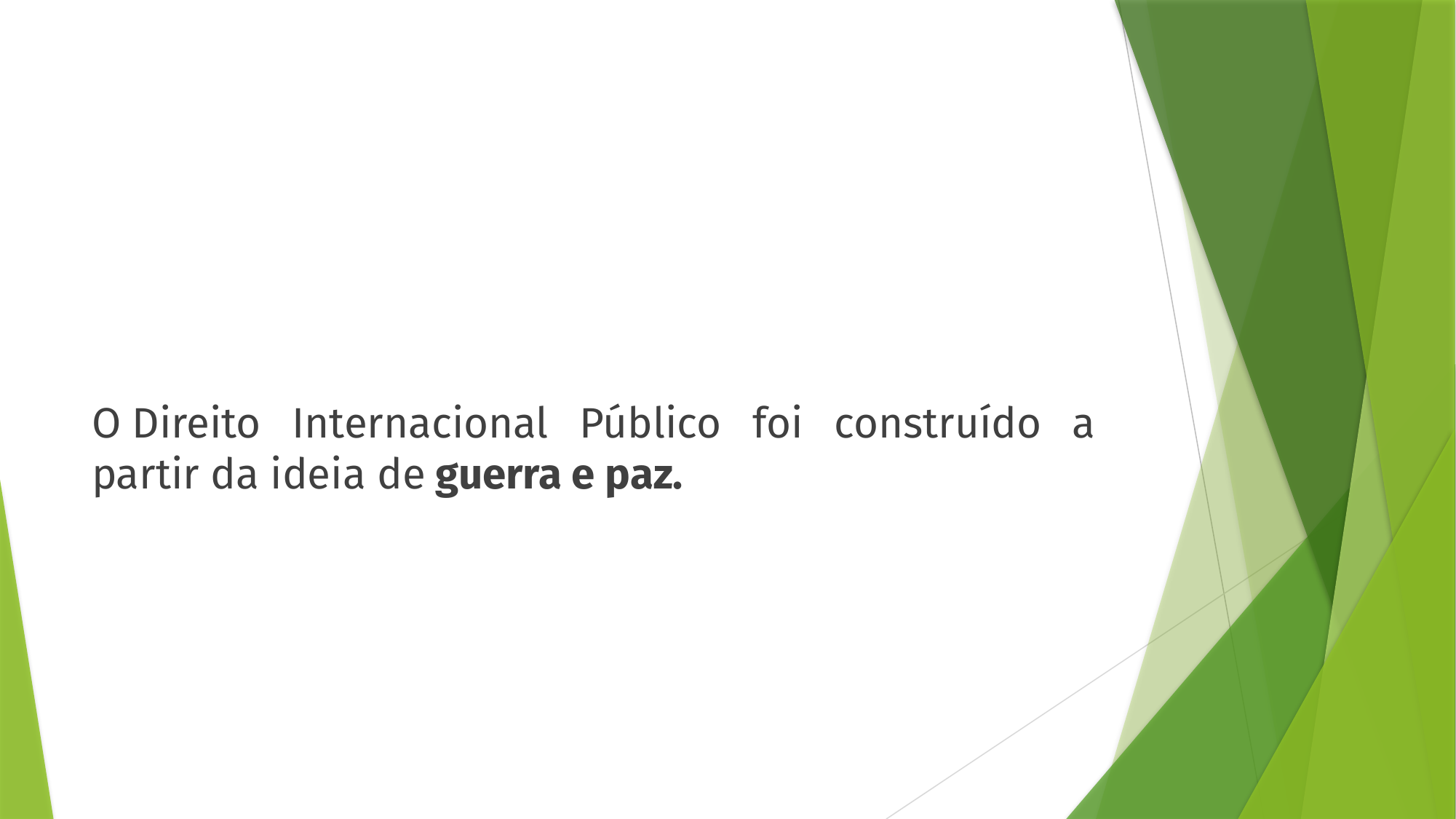

#

O Direito Internacional Público foi construído a partir da ideia de guerra e paz.